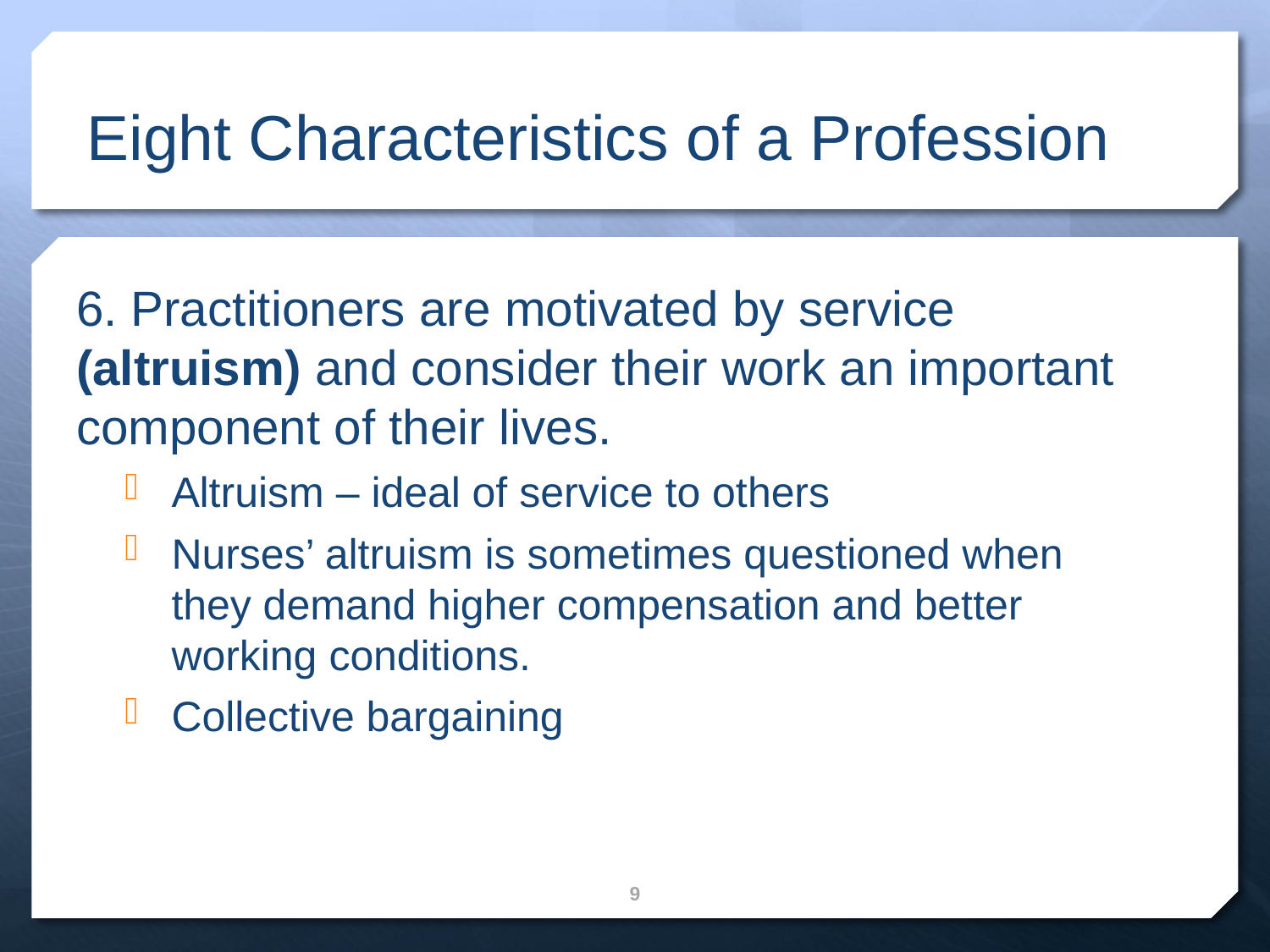

# Eight Characteristics of a Profession
6. Practitioners are motivated by service (altruism) and consider their work an important component of their lives.
Altruism – ideal of service to others
Nurses’ altruism is sometimes questioned when they demand higher compensation and better working conditions.
Collective bargaining
9